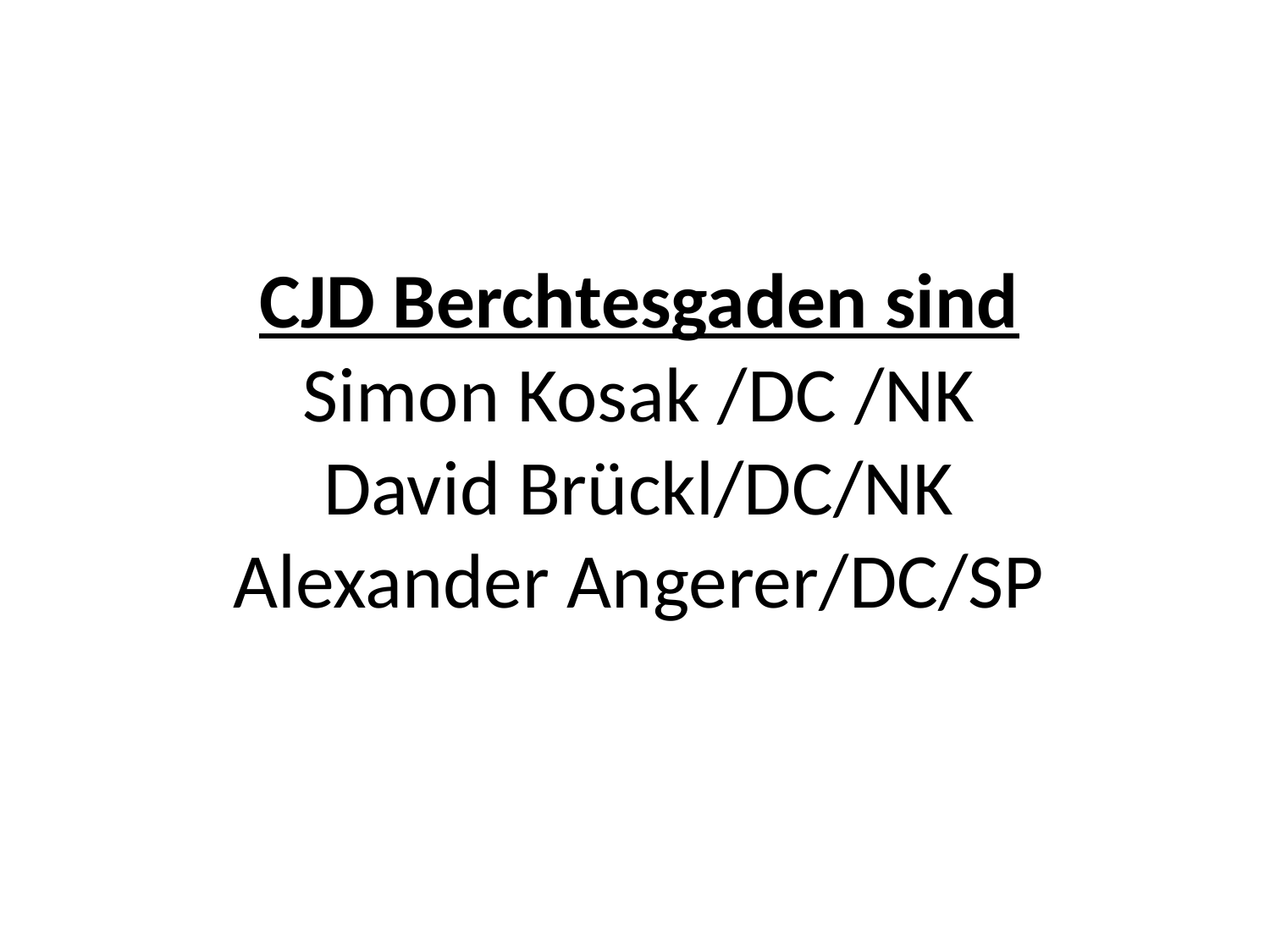

# CJD Berchtesgaden sind Simon Kosak /DC /NK David Brückl/DC/NK Alexander Angerer/DC/SP